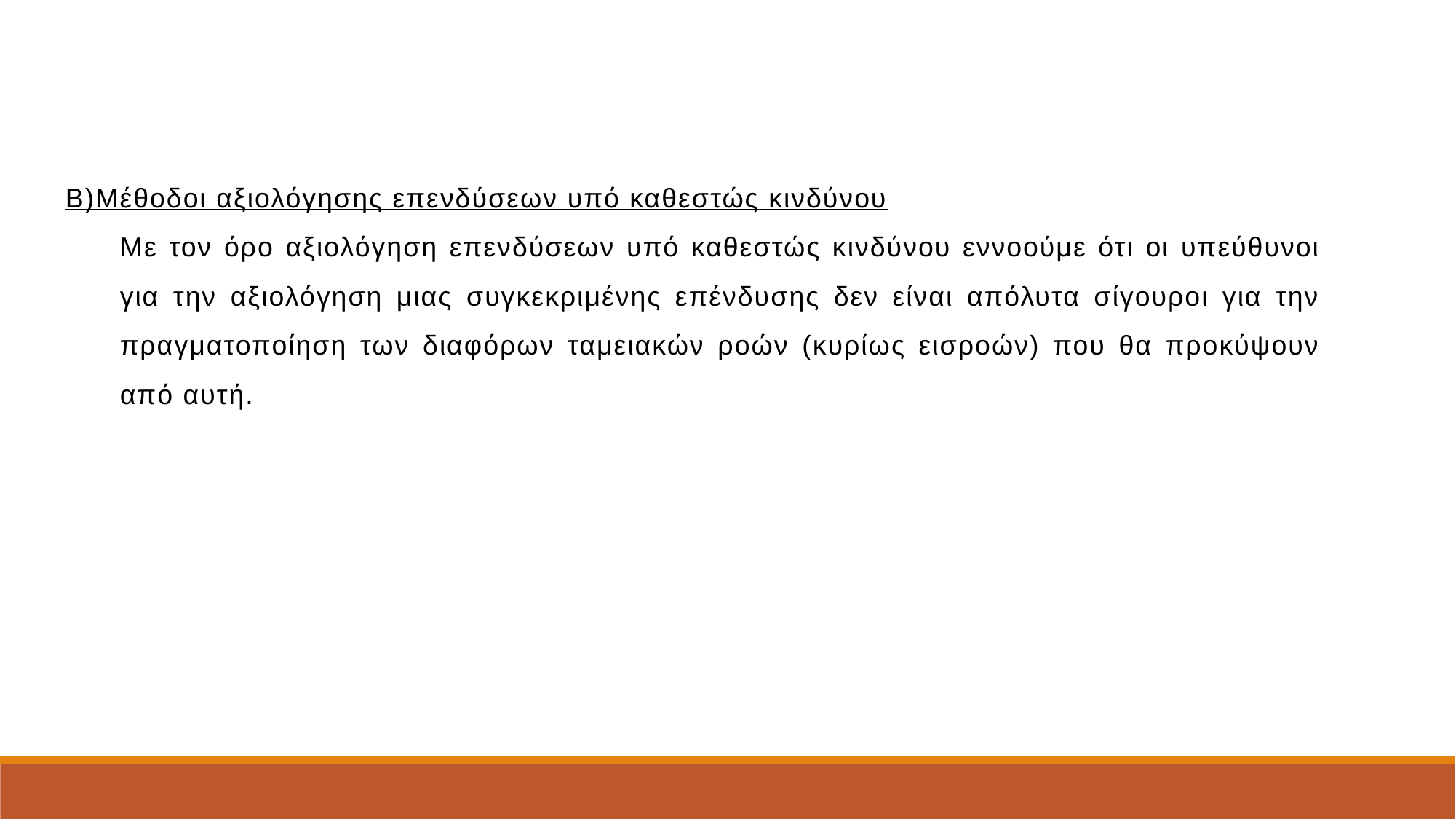

Β)Μέθοδοι αξιολόγησης επενδύσεων υπό καθεστώς κινδύνου
Με τον όρο αξιολόγηση επενδύσεων υπό καθεστώς κινδύνου εννοούμε ότι οι υπεύθυνοι για την αξιολόγηση μιας συγκεκριμένης επένδυσης δεν είναι απόλυτα σίγουροι για την πραγματοποίηση των διαφόρων ταμειακών ροών (κυρίως εισροών) που θα προκύψουν από αυτή.